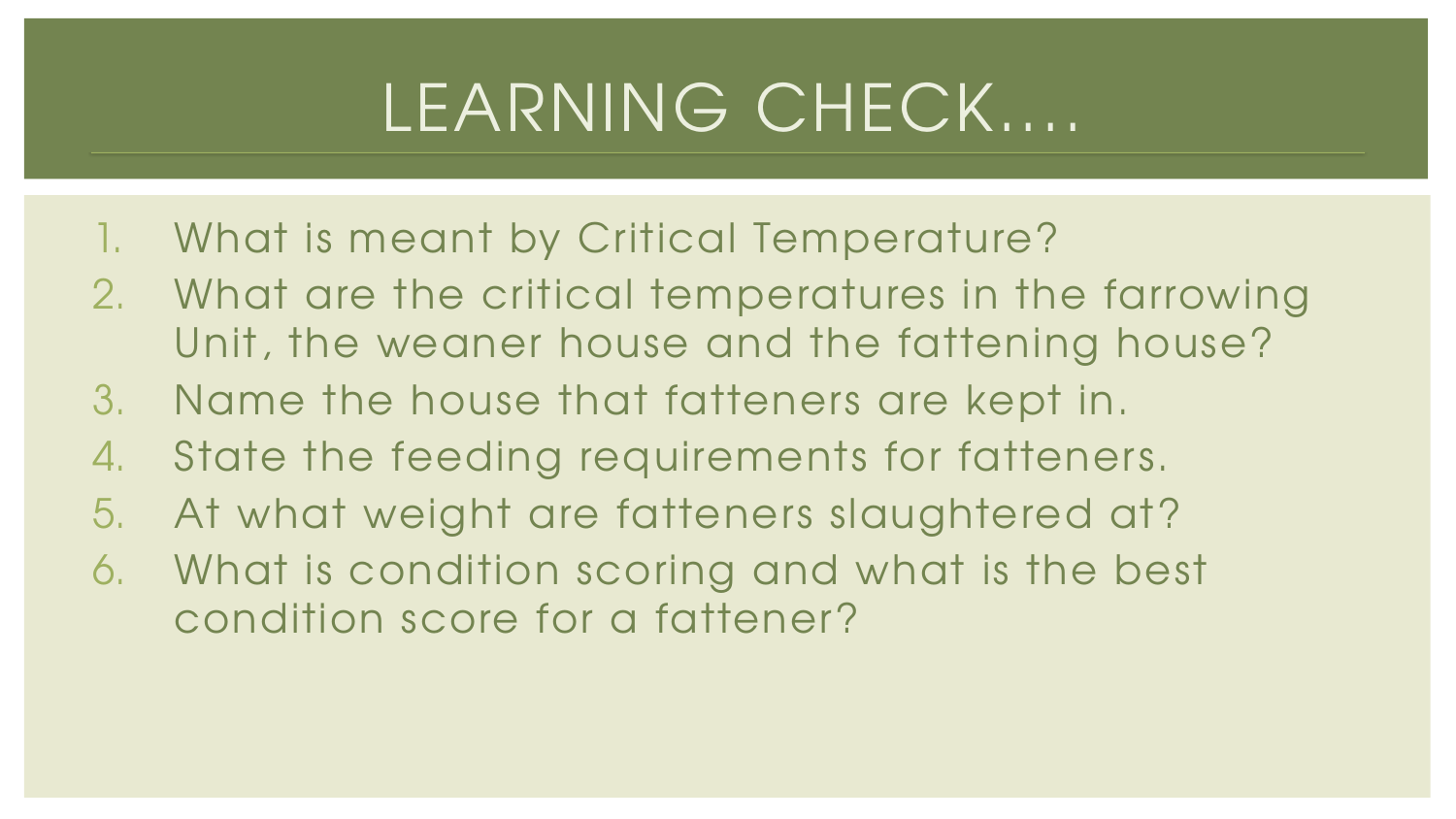

# Learning Check....
What is meant by Critical Temperature?
What are the critical temperatures in the farrowing Unit, the weaner house and the fattening house?
Name the house that fatteners are kept in.
State the feeding requirements for fatteners.
At what weight are fatteners slaughtered at?
What is condition scoring and what is the best condition score for a fattener?